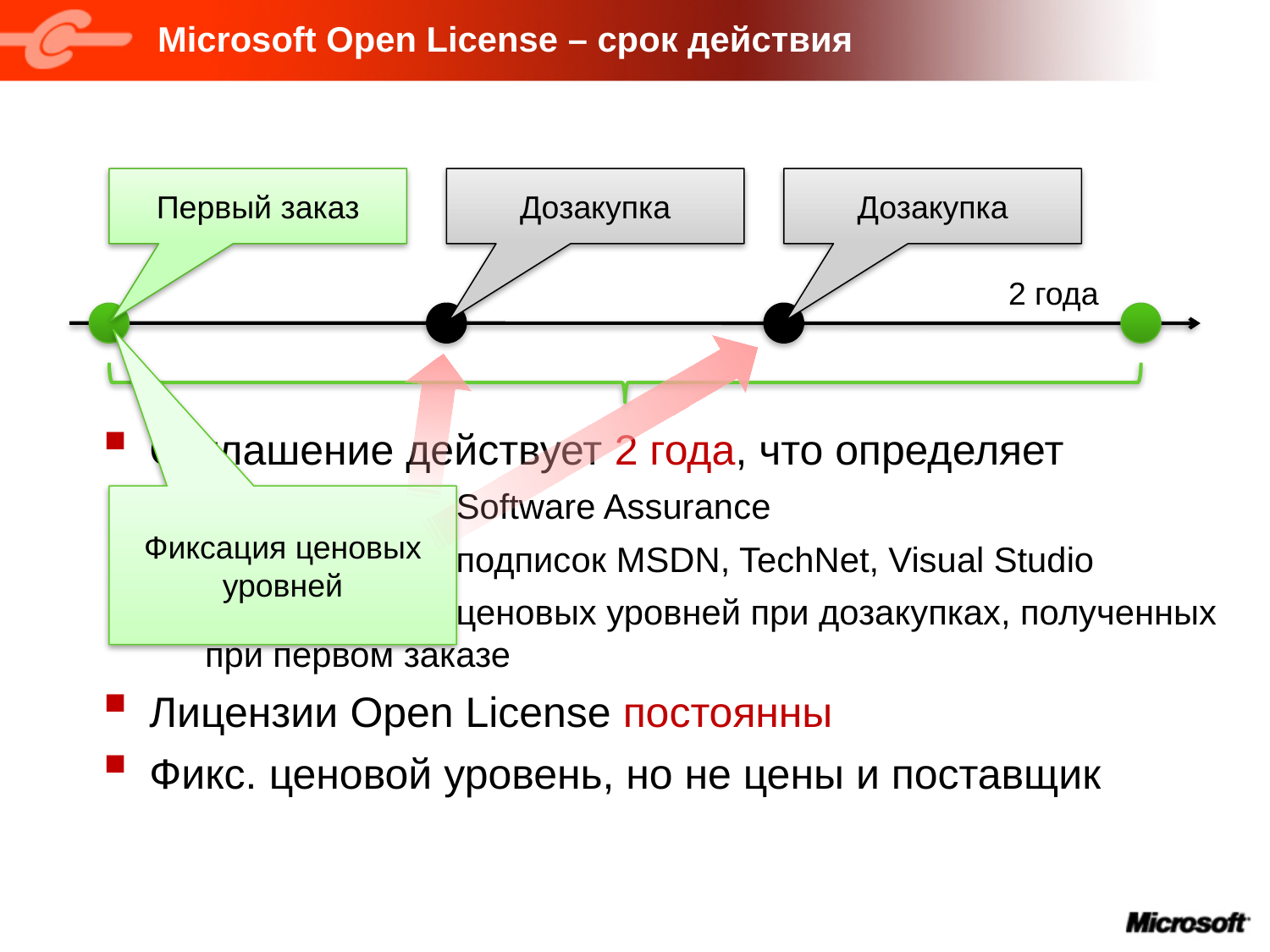

# Microsoft Open License – срок действия

Первый заказ
Дозакупка
Дозакупка
2 года

Соглашение действует 2 года, что определяет
Срок действия Software Assurance
Срок действия подписок MSDN, TechNet, Visual Studio
Срок действия ценовых уровней при дозакупках, полученных при первом заказе
Лицензии Open License постоянны
Фикс. ценовой уровень, но не цены и поставщик
Фиксация ценовых уровней